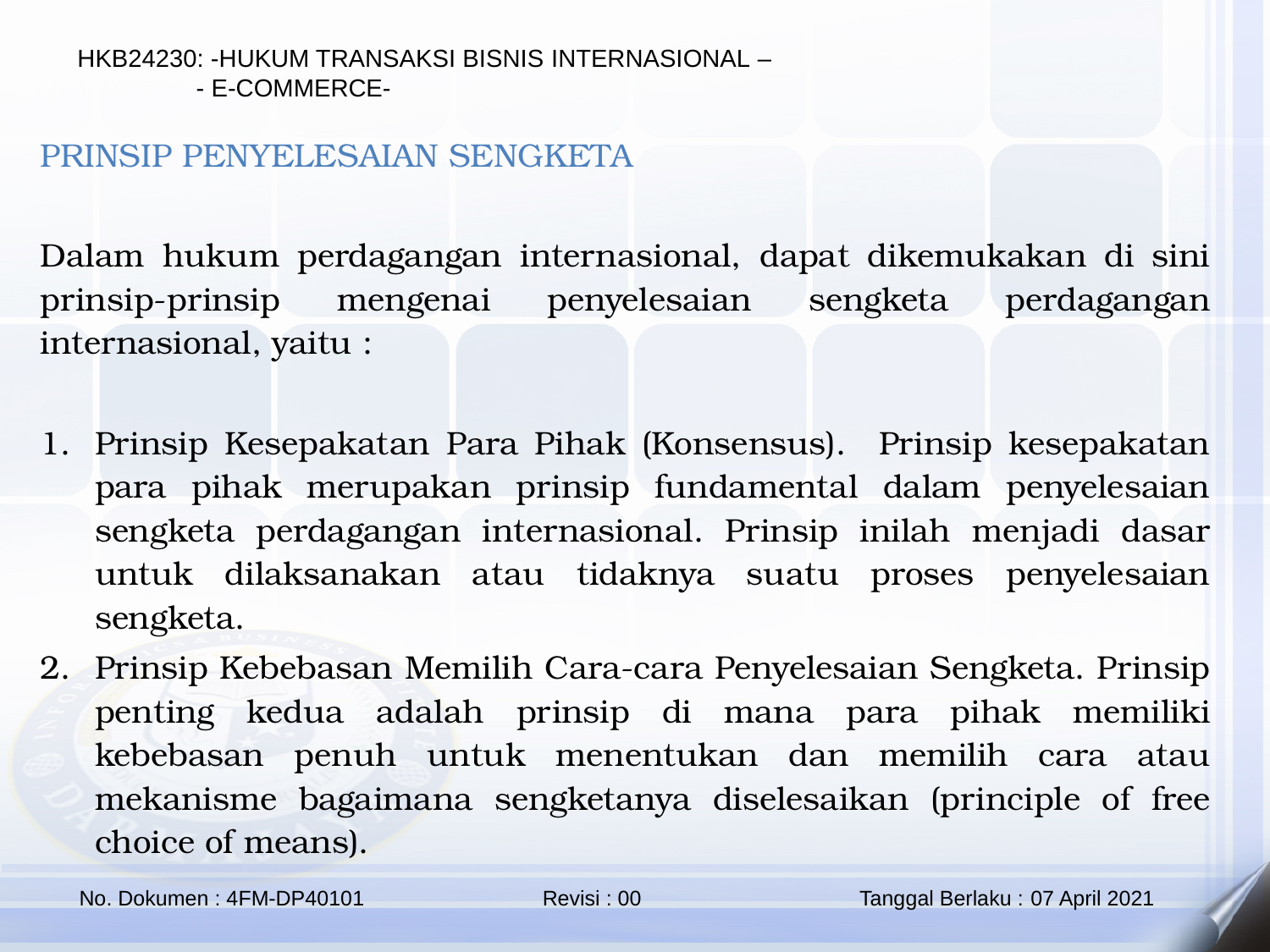

PRINSIP PENYELESAIAN SENGKETA

Dalam hukum perdagangan internasional, dapat dikemukakan di sini prinsip-prinsip mengenai penyelesaian sengketa perdagangan internasional, yaitu :

Prinsip Kesepakatan Para Pihak (Konsensus).  Prinsip kesepakatan para pihak merupakan prinsip fundamental dalam penyelesaian sengketa perdagangan internasional. Prinsip inilah menjadi dasar untuk dilaksanakan atau tidaknya suatu proses penyelesaian sengketa.
Prinsip Kebebasan Memilih Cara-cara Penyelesaian Sengketa. Prinsip penting kedua adalah prinsip di mana para pihak memiliki kebebasan penuh untuk menentukan dan memilih cara atau mekanisme bagaimana sengketanya diselesaikan (principle of free choice of means).